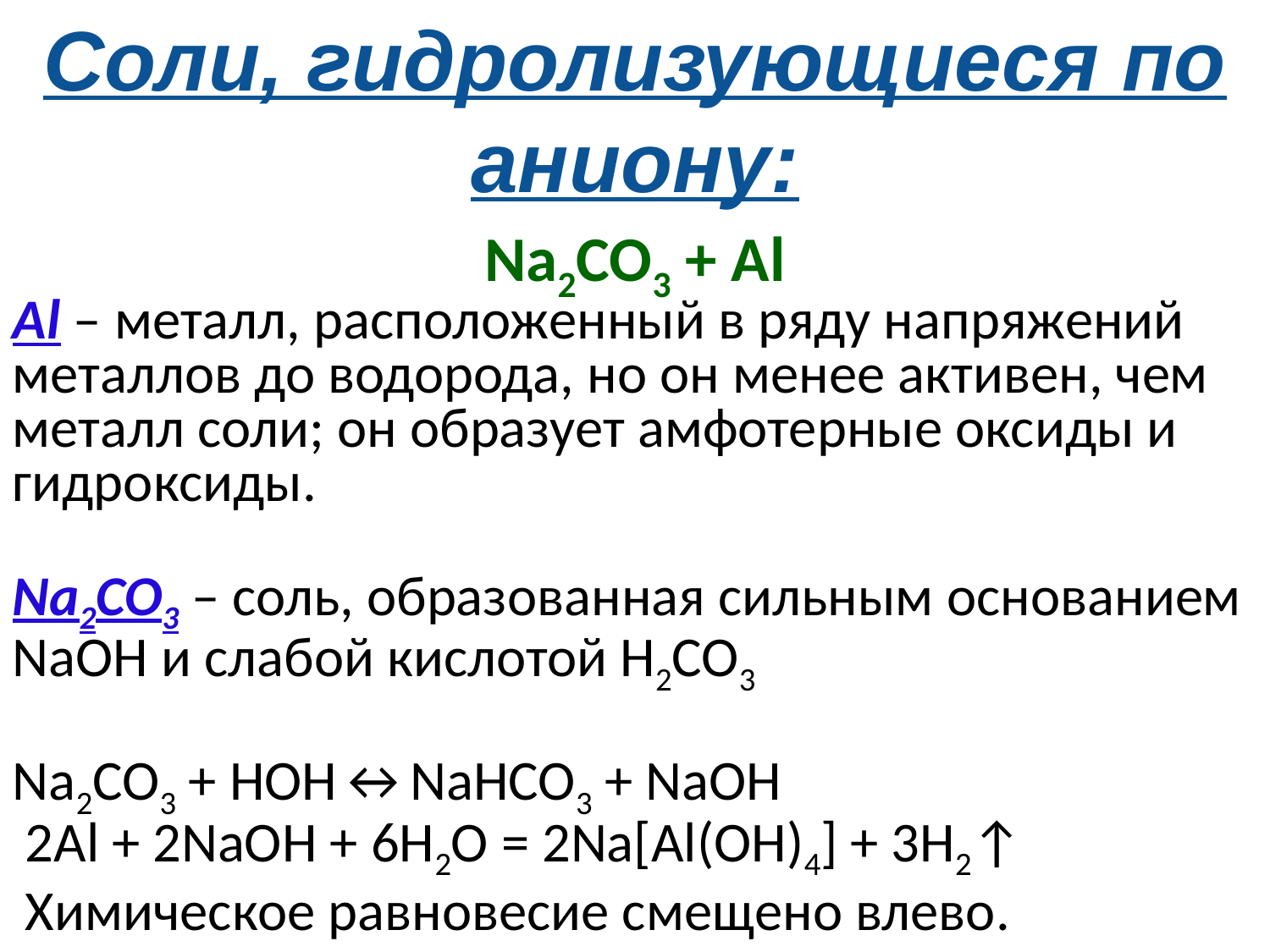

Соли, гидролизующиеся по аниону:
Na2CO3 + Al
Al – металл, расположенный в ряду напряжений металлов до водорода, но он менее активен, чем металл соли; он образует амфотерные оксиды и гидроксиды.

Na2CO3 – соль, образованная сильным основанием NaOH и слабой кислотой H2CO3

Na2CO3 + HOH↔NaHCO3 + NaOH
 2Al + 2NaOH + 6H2O = 2Na[Al(OH)4] + 3H2↑
 Химическое равновесие смещено влево.
  Реакция среды - щелочная, рН>7.